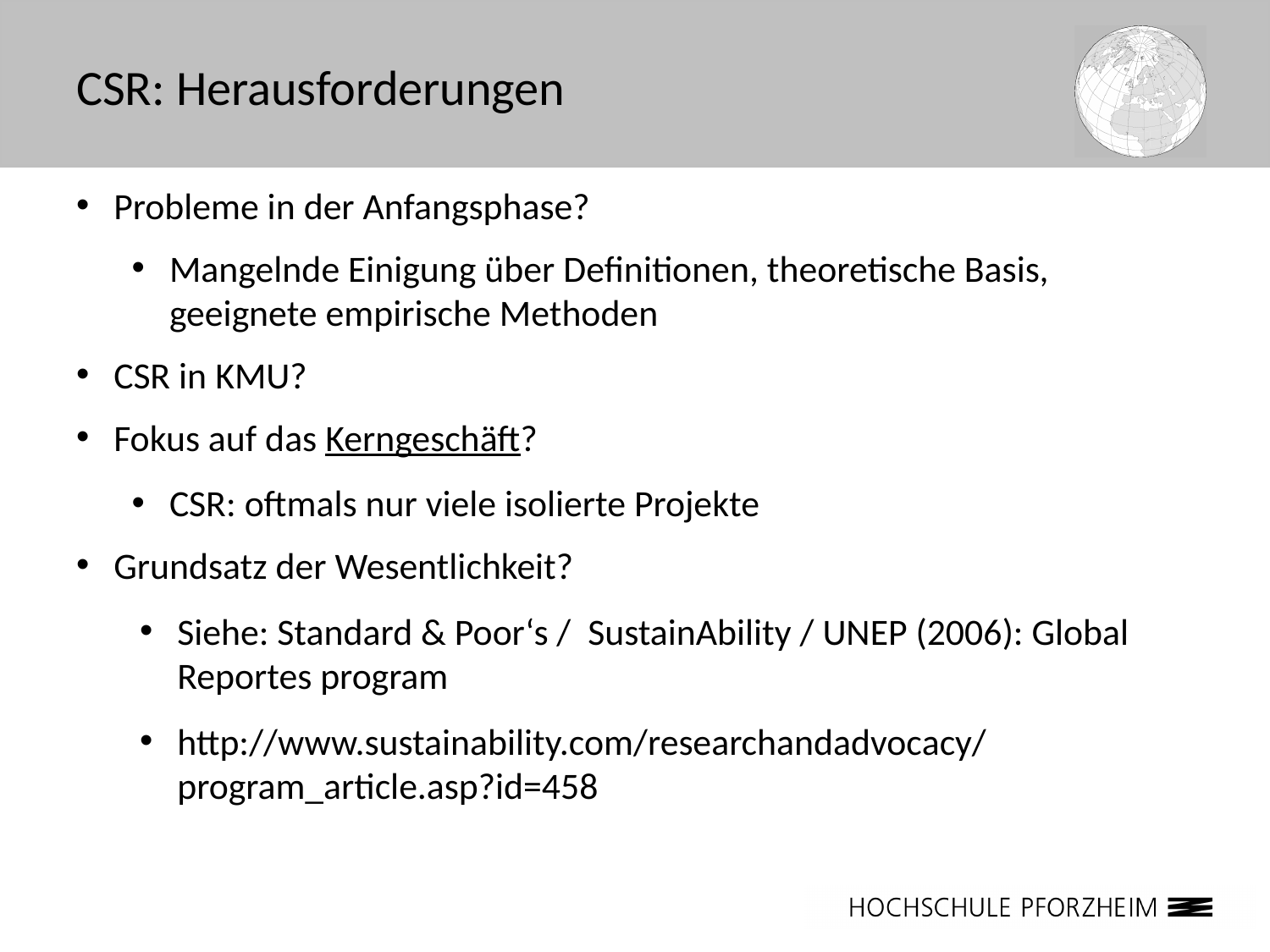

# CSR: Herausforderungen
Probleme in der Anfangsphase?
Mangelnde Einigung über Definitionen, theoretische Basis, geeignete empirische Methoden
CSR in KMU?
Fokus auf das Kerngeschäft?
CSR: oftmals nur viele isolierte Projekte
Grundsatz der Wesentlichkeit?
Siehe: Standard & Poor‘s /  SustainAbility / UNEP (2006): Global Reportes program
http://www.sustainability.com/researchandadvocacy/program_article.asp?id=458